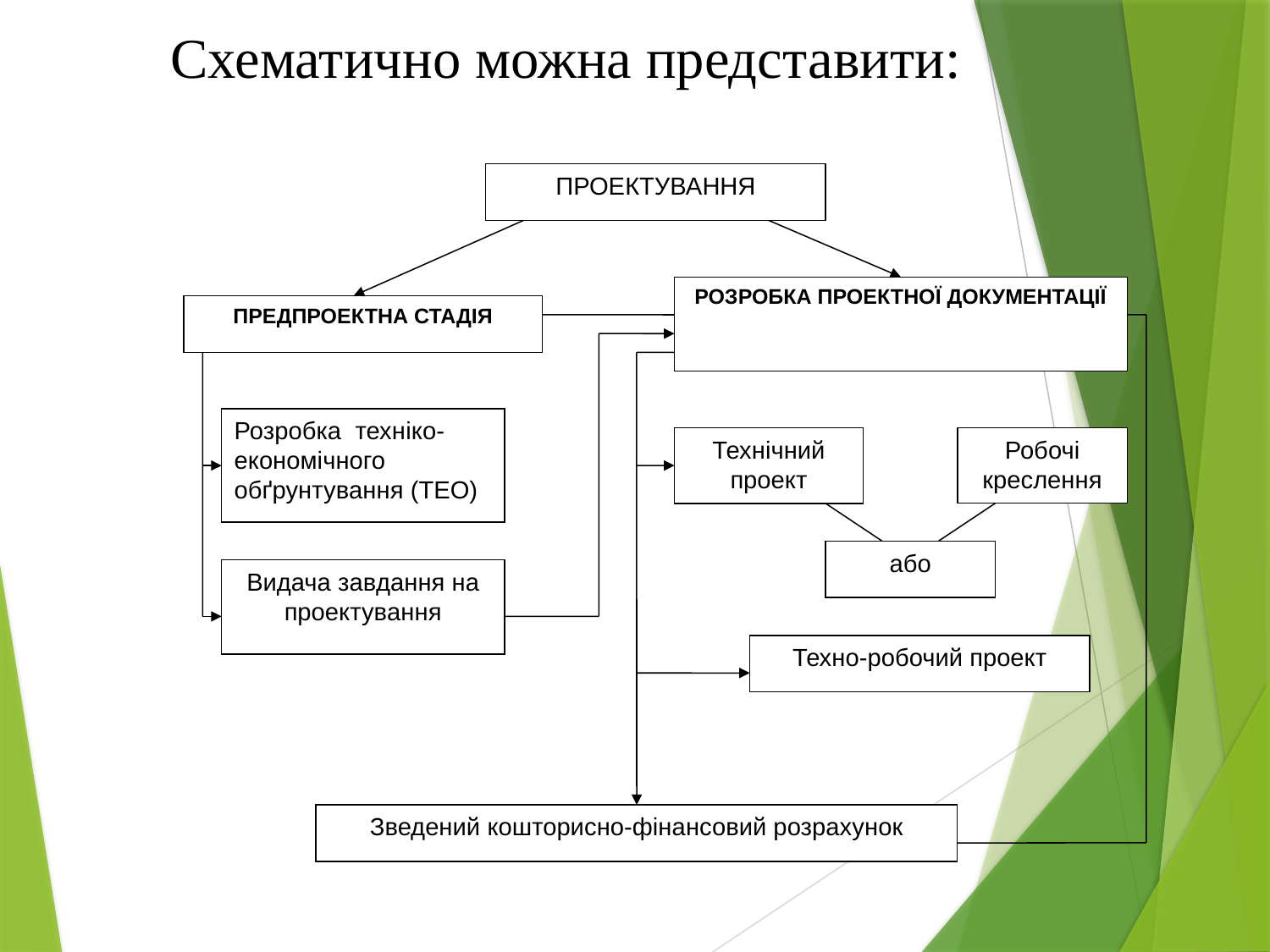

Схематично можна представити:

ПРОЕКТУВАННЯ

РОЗРОБКА ПРОЕКТНОЇ ДОКУМЕНТАЦІЇ
ПРЕДПРОЕКТНА СТАДІЯ

Розробка  техніко- економічного обґрунтування (ТЕО)
Технічний проект
Робочі креслення

або
Видача завдання на проектування

Техно-робочий проект

Зведений кошторисно-фінансовий розрахунок